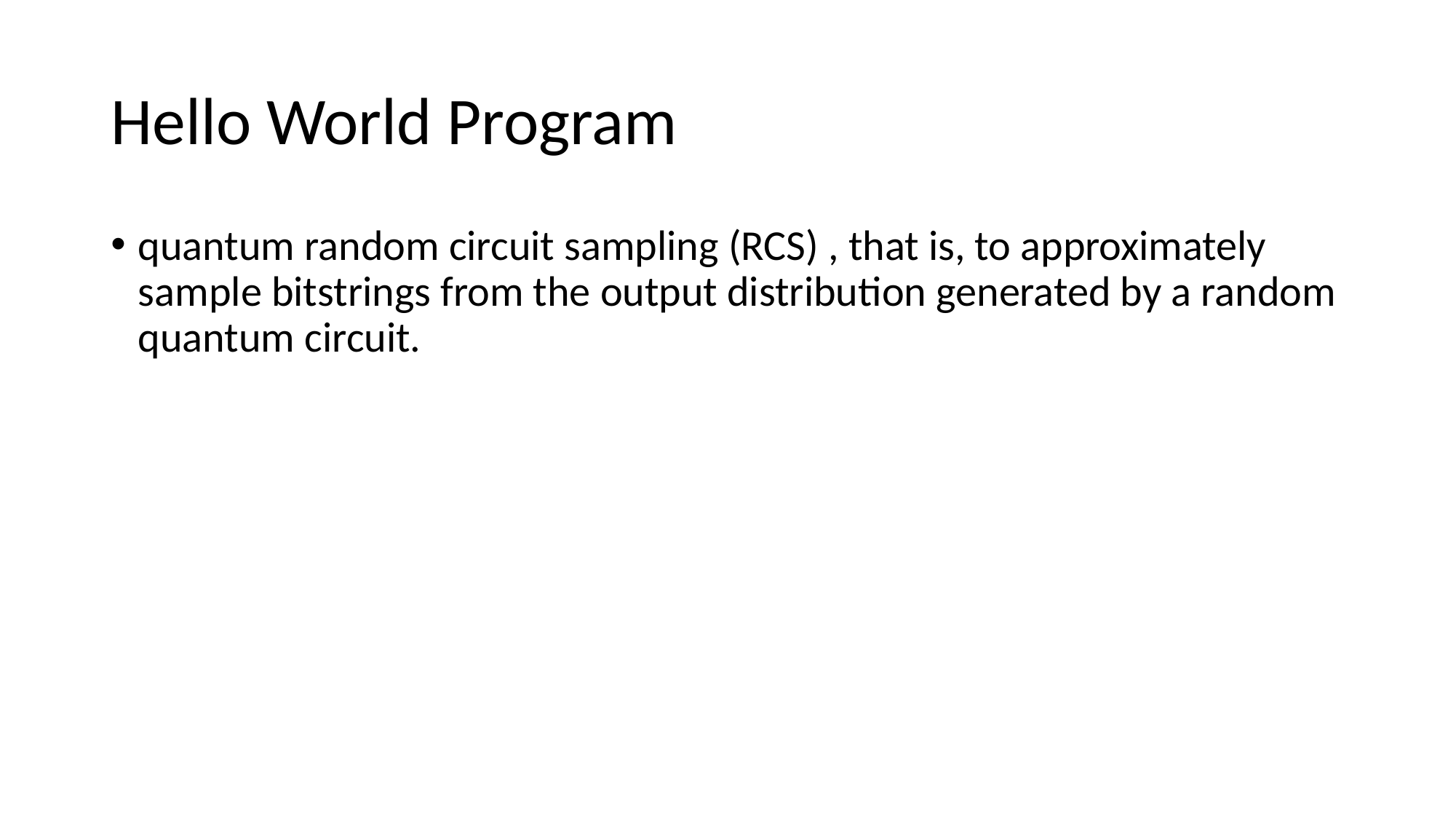

# Hello World Program
quantum random circuit sampling (RCS) , that is, to approximately sample bitstrings from the output distribution generated by a random quantum circuit.